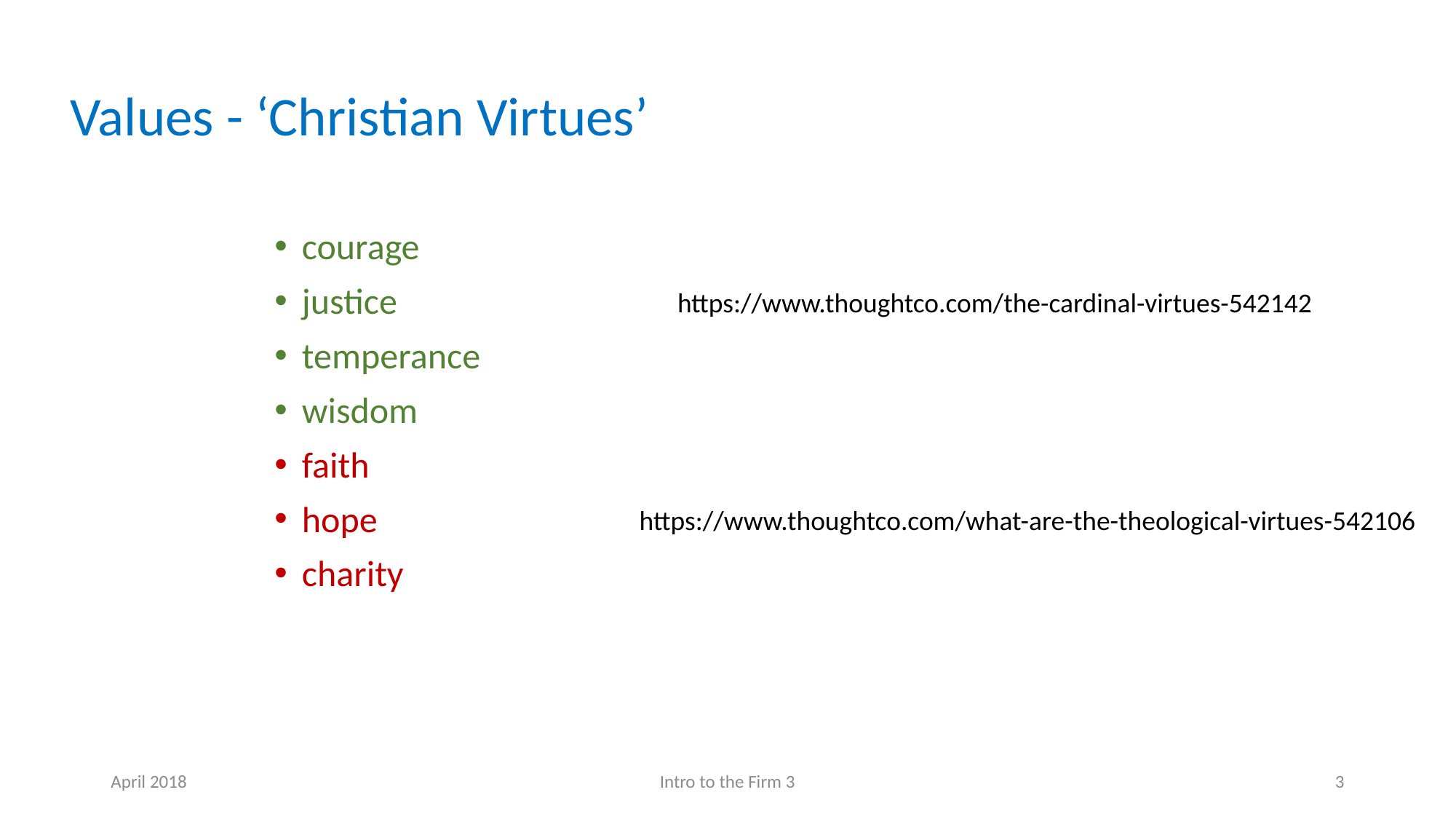

# Values - ‘Christian Virtues’
courage
justice
temperance
wisdom
faith
hope
charity
https://www.thoughtco.com/the-cardinal-virtues-542142
https://www.thoughtco.com/what-are-the-theological-virtues-542106
April 2018
Intro to the Firm 3
3